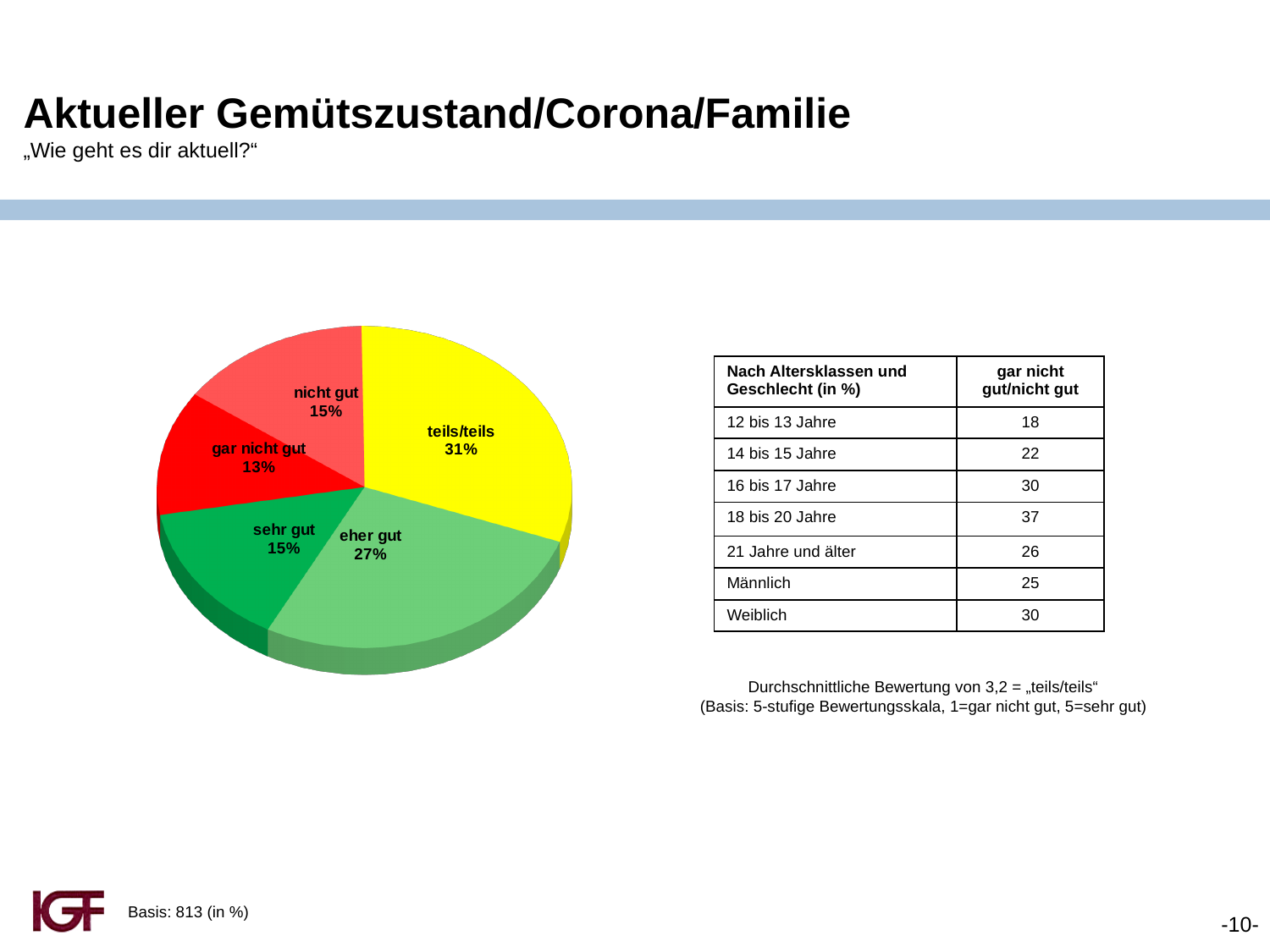

Aktueller Gemütszustand/Corona/Familie
„Wie geht es dir aktuell?“

[unsupported chart]

| Nach Altersklassen und Geschlecht (in %) | gar nicht gut/nicht gut |
| --- | --- |
| 12 bis 13 Jahre | 18 |
| 14 bis 15 Jahre | 22 |
| 16 bis 17 Jahre | 30 |
| 18 bis 20 Jahre | 37 |
| 21 Jahre und älter | 26 |
| Männlich | 25 |
| Weiblich | 30 |
Durchschnittliche Bewertung von 3,2 = „teils/teils“
(Basis: 5-stufige Bewertungsskala, 1=gar nicht gut, 5=sehr gut)
Basis: 813 (in %)
-10-